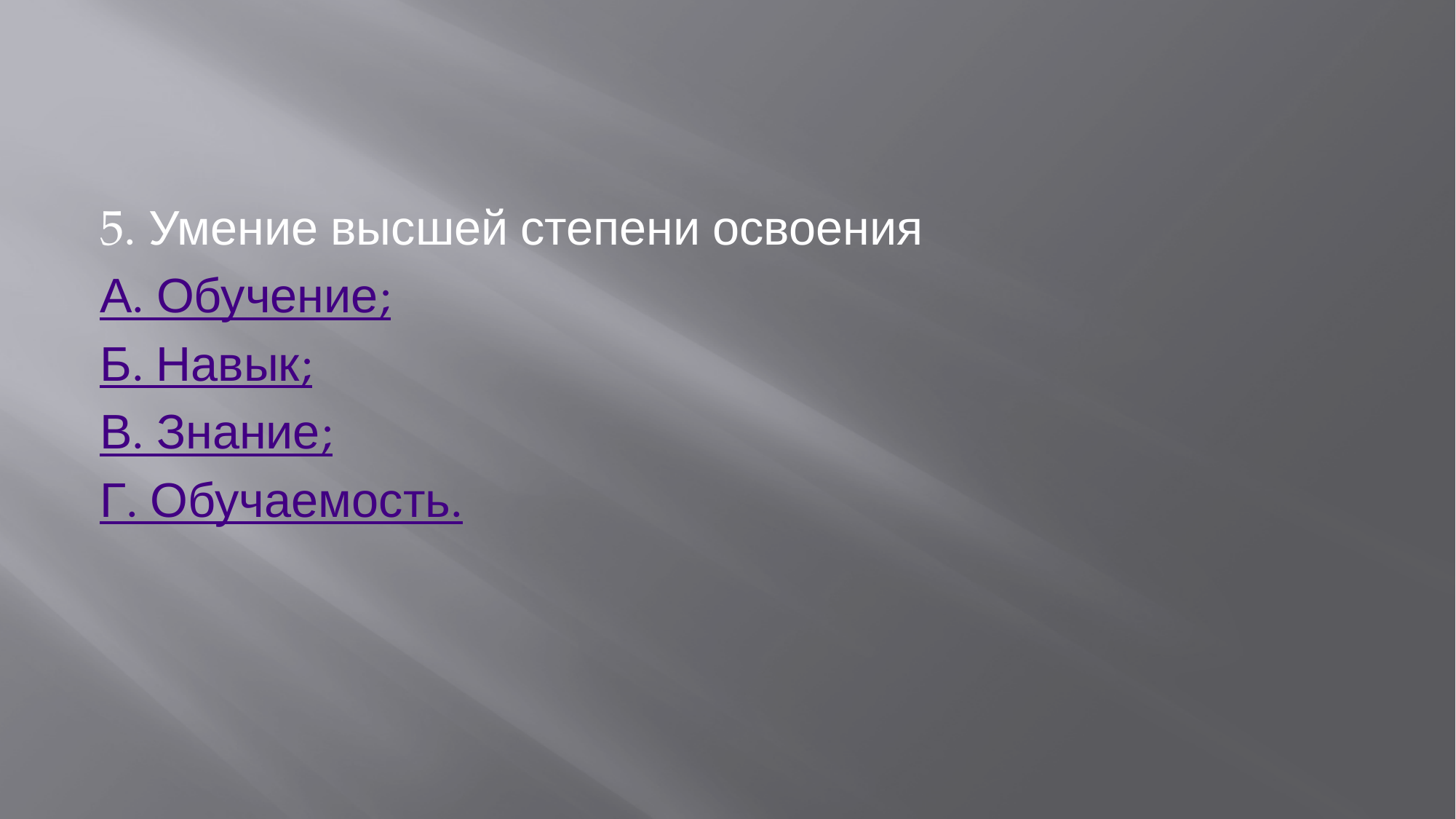

#
5. Умение высшей степени освоения
А. Обучение;
Б. Навык;
В. Знание;
Г. Обучаемость.